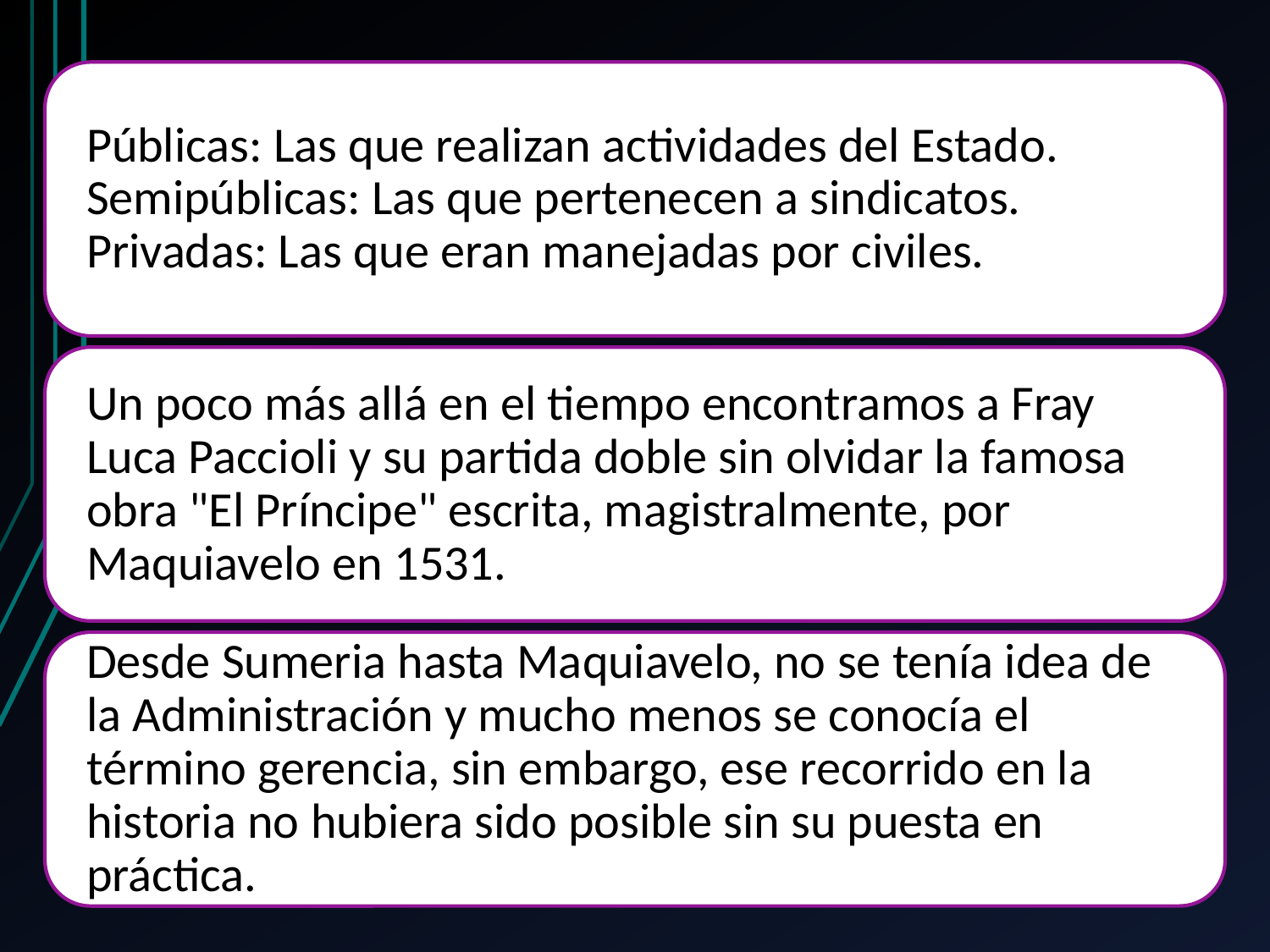

Públicas: Las que realizan actividades del Estado. Semipúblicas: Las que pertenecen a sindicatos. Privadas: Las que eran manejadas por civiles.
Un poco más allá en el tiempo encontramos a Fray Luca Paccioli y su partida doble sin olvidar la famosa obra "El Príncipe" escrita, magistralmente, por Maquiavelo en 1531.
Desde Sumeria hasta Maquiavelo, no se tenía idea de la Administración y mucho menos se conocía el término gerencia, sin embargo, ese recorrido en la historia no hubiera sido posible sin su puesta en práctica.